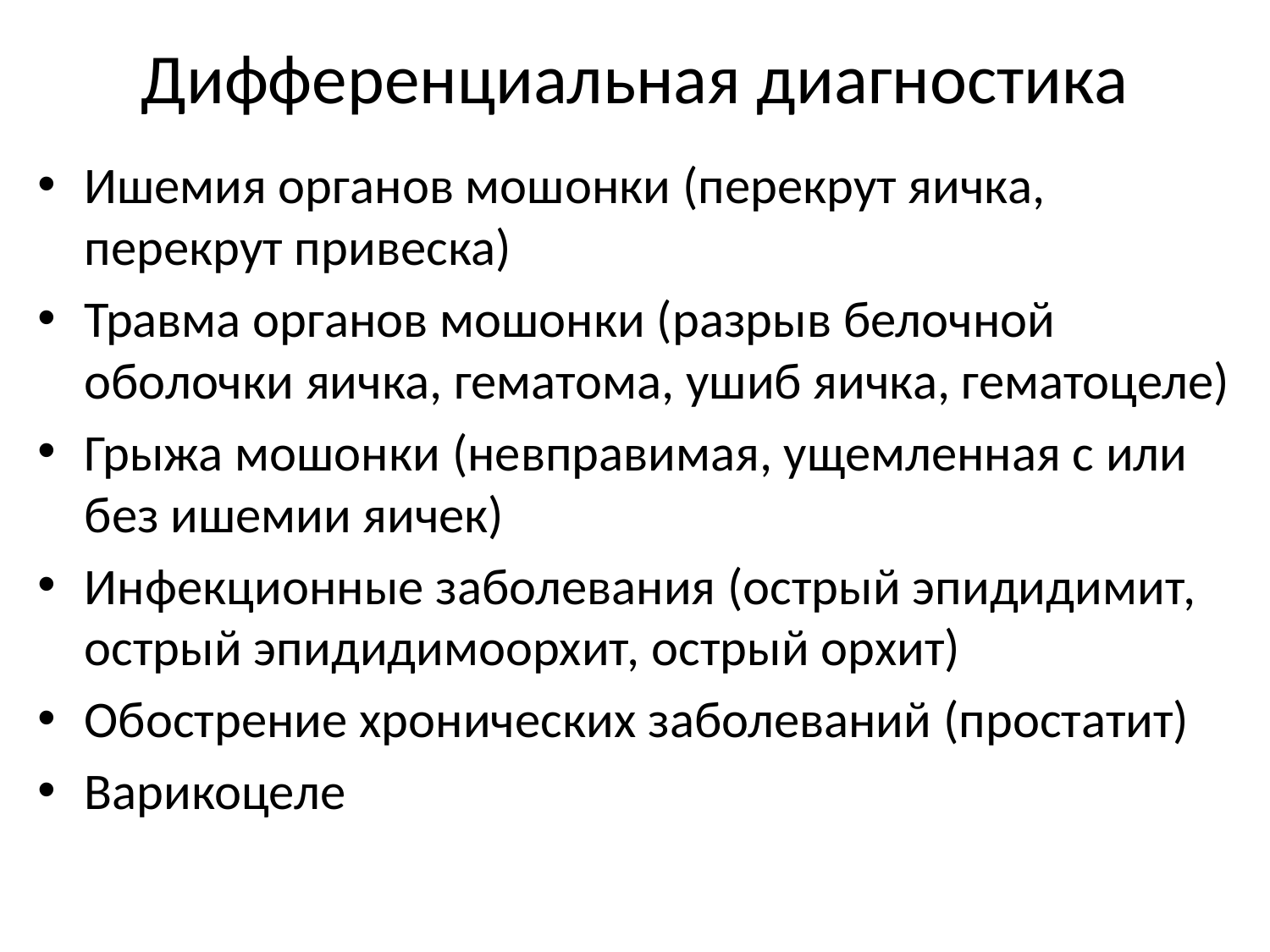

# Дифференциальная диагностика
Ишемия органов мошонки (перекрут яичка, перекрут привеска)
Травма органов мошонки (разрыв белочной оболочки яичка, гематома, ушиб яичка, гематоцеле)
Грыжа мошонки (невправимая, ущемленная с или без ишемии яичек)
Инфекционные заболевания (острый эпидидимит, острый эпидидимоорхит, острый орхит)
Обострение хронических заболеваний (простатит)
Варикоцеле